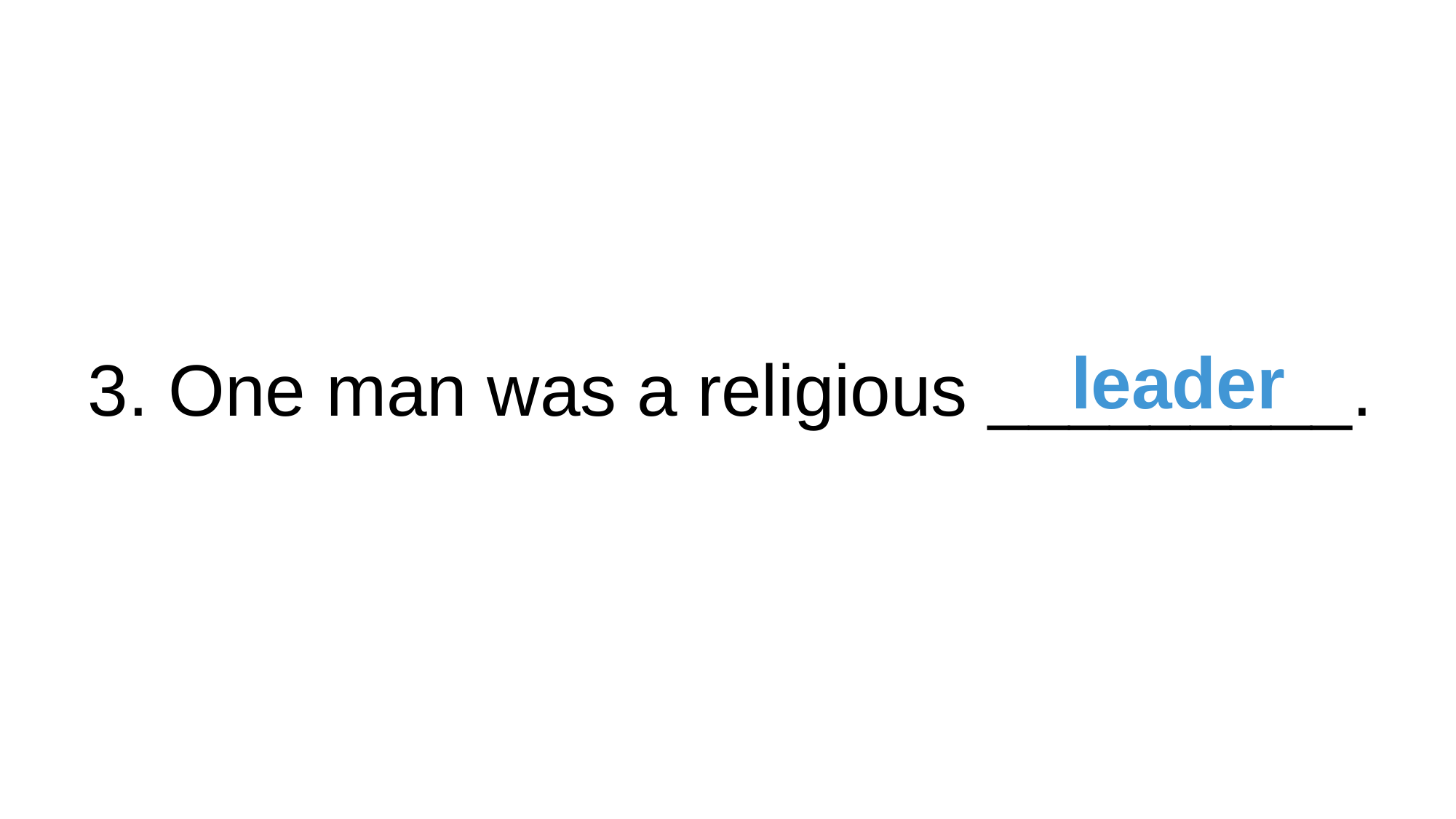

leader
3. One man was a religious _________.